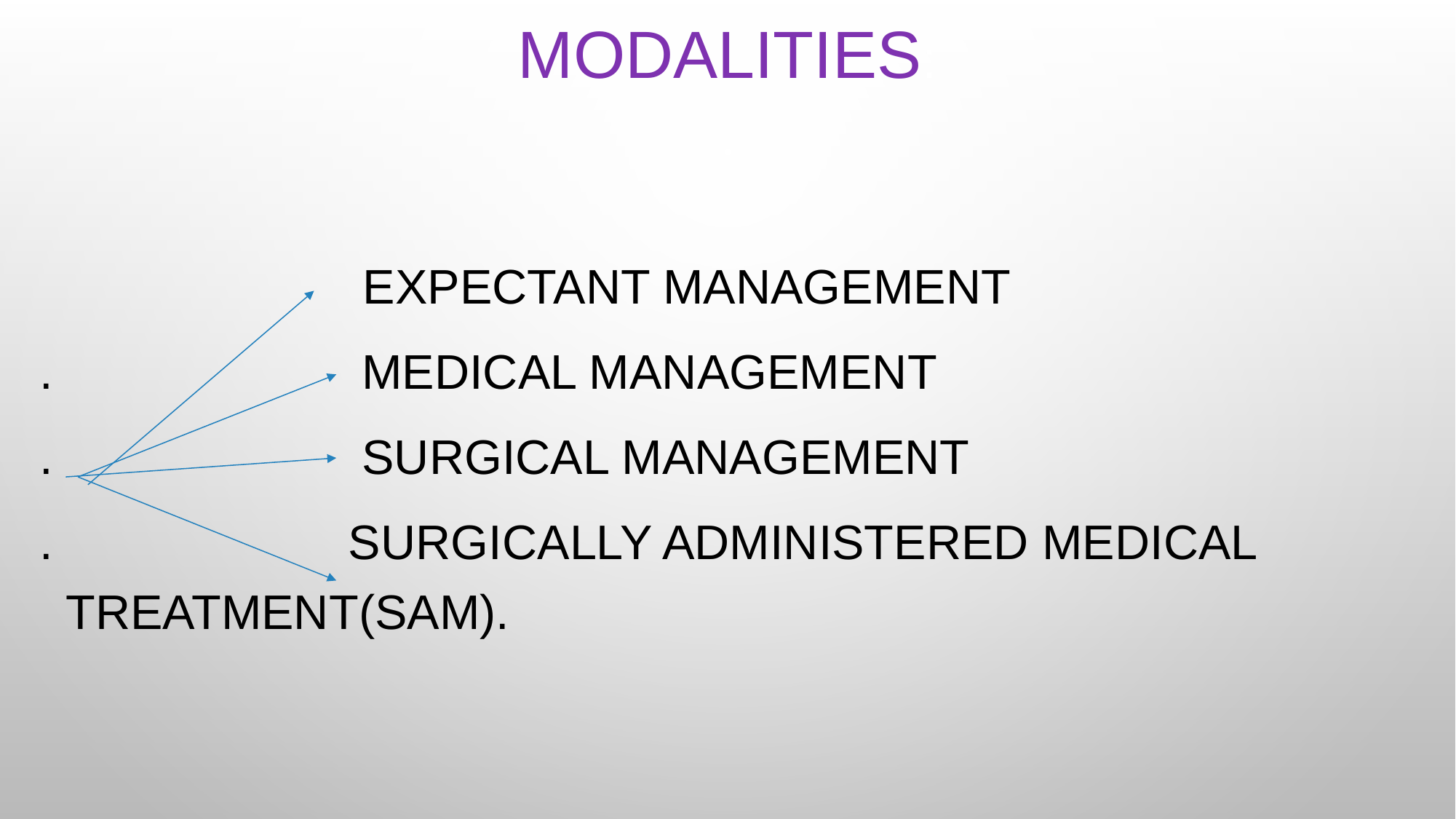

# MODALITIES:
                        Expectant management
.                       Medical management
.                       Surgical management
.                      Surgically administered medical      treatment(SAM).